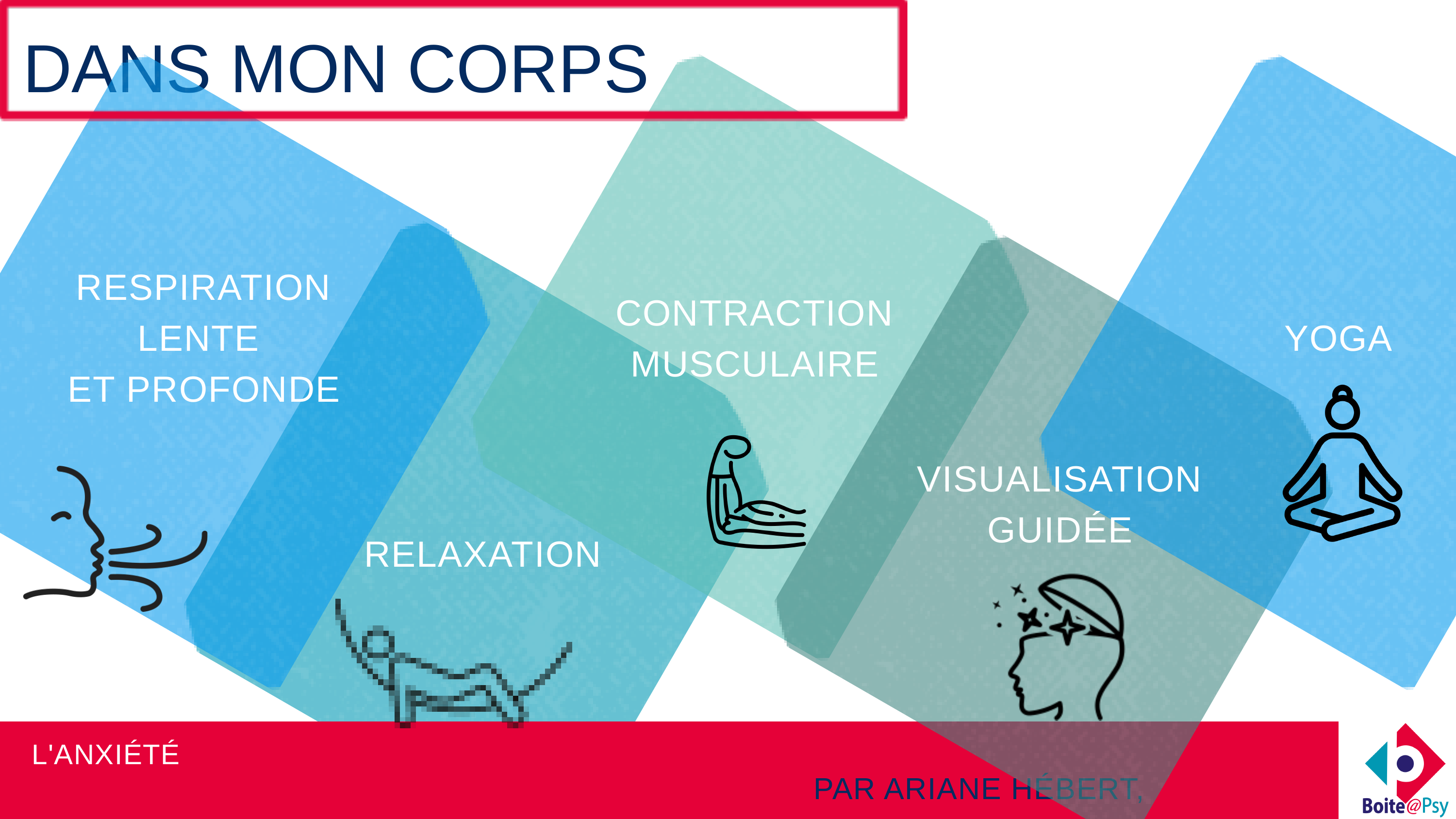

DANS MON CORPS

RESPIRATION LENTE
ET PROFONDE
CONTRACTION MUSCULAIRE
YOGA

VISUALISATION GUIDÉE

RELAXATION

 L'ANXIÉTÉ
PAR ARIANE HÉBERT, PSYCHOLOGUE